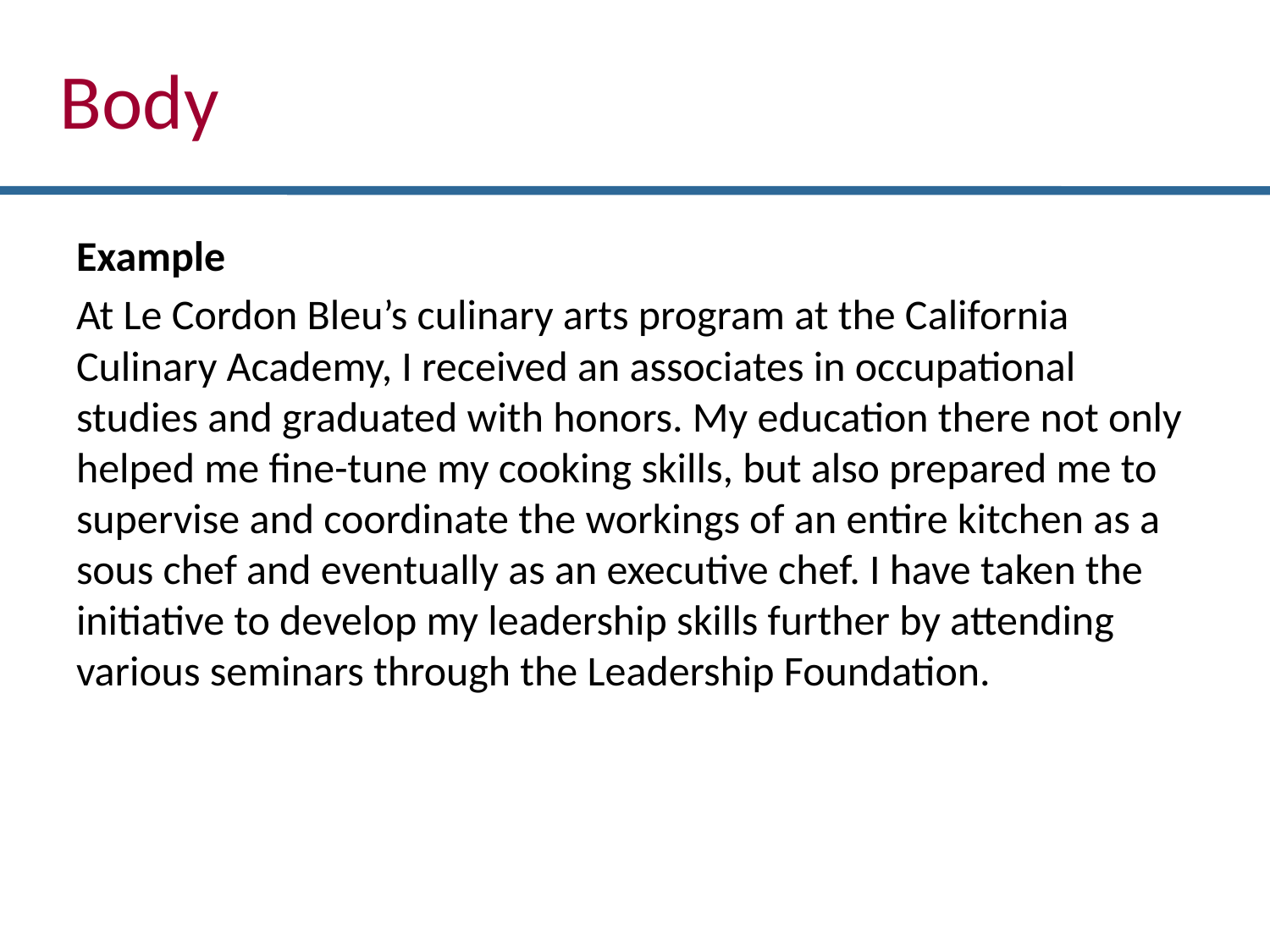

Body
Example
At Le Cordon Bleu’s culinary arts program at the California Culinary Academy, I received an associates in occupational studies and graduated with honors. My education there not only helped me fine-tune my cooking skills, but also prepared me to supervise and coordinate the workings of an entire kitchen as a sous chef and eventually as an executive chef. I have taken the initiative to develop my leadership skills further by attending various seminars through the Leadership Foundation.